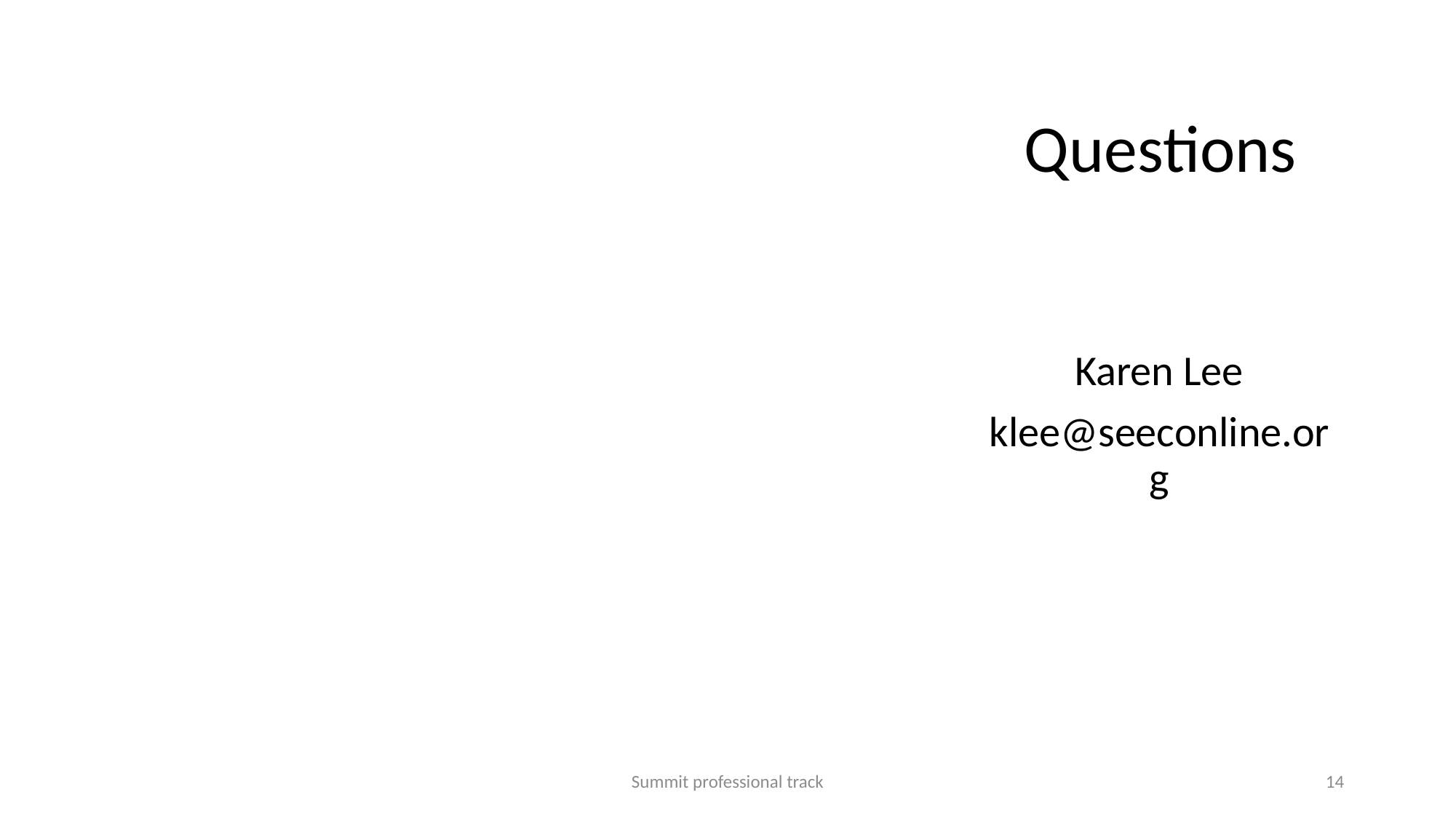

# Questions
Karen Lee
klee@seeconline.org
Summit professional track
14